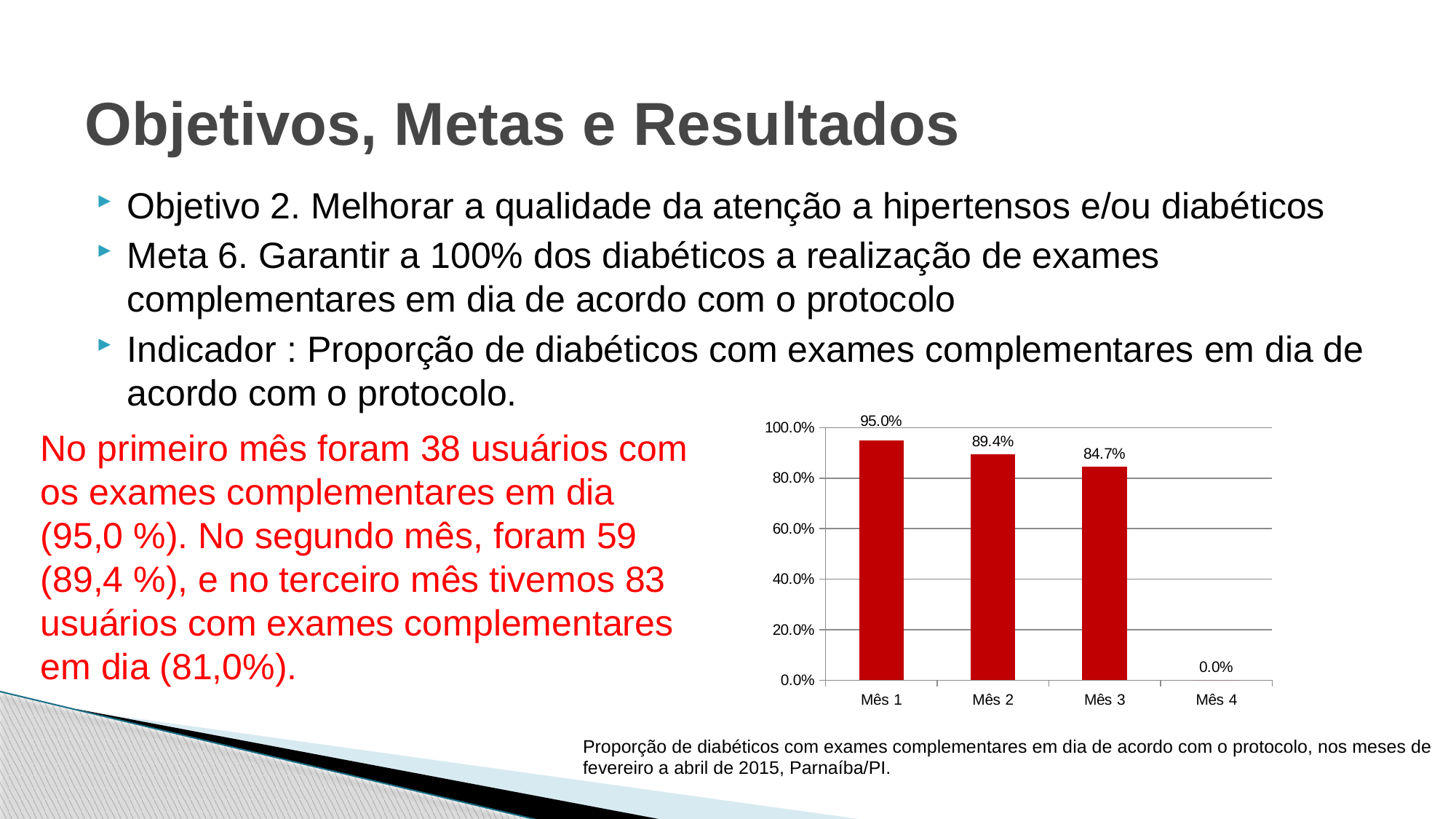

# Objetivos, Metas e Resultados
Objetivo 2. Melhorar a qualidade da atenção a hipertensos e/ou diabéticos
Meta 6. Garantir a 100% dos diabéticos a realização de exames complementares em dia de acordo com o protocolo
Indicador : Proporção de diabéticos com exames complementares em dia de acordo com o protocolo.

### Chart

| Category | Proporção de diabéticos com os exames complementares  em dia de acordo com o protocolo |
|---|---|
| Mês 1 | 0.95 |
| Mês 2 | 0.8939393939393939 |
| Mês 3 | 0.8469387755102041 |
| Mês 4 | 0.0 |
No primeiro mês foram 38 usuários com os exames complementares em dia (95,0 %). No segundo mês, foram 59 (89,4 %), e no terceiro mês tivemos 83 usuários com exames complementares em dia (81,0%).
Proporção de diabéticos com exames complementares em dia de acordo com o protocolo, nos meses de fevereiro a abril de 2015, Parnaíba/PI.